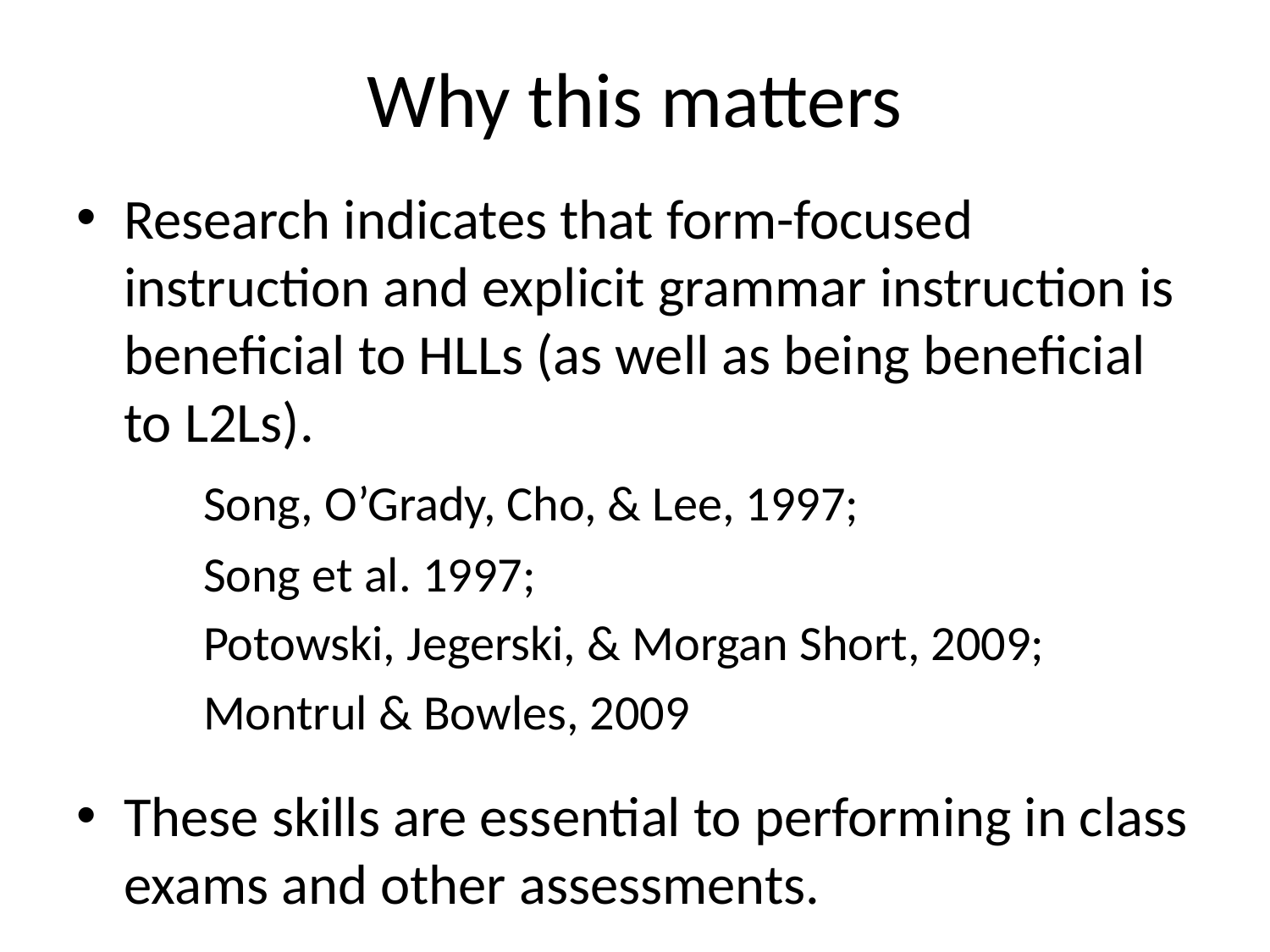

# Why this matters
Research indicates that form-focused instruction and explicit grammar instruction is beneficial to HLLs (as well as being beneficial to L2Ls).
	Song, O’Grady, Cho, & Lee, 1997;
	Song et al. 1997;
	Potowski, Jegerski, & Morgan Short, 2009;
	Montrul & Bowles, 2009

These skills are essential to performing in class exams and other assessments.